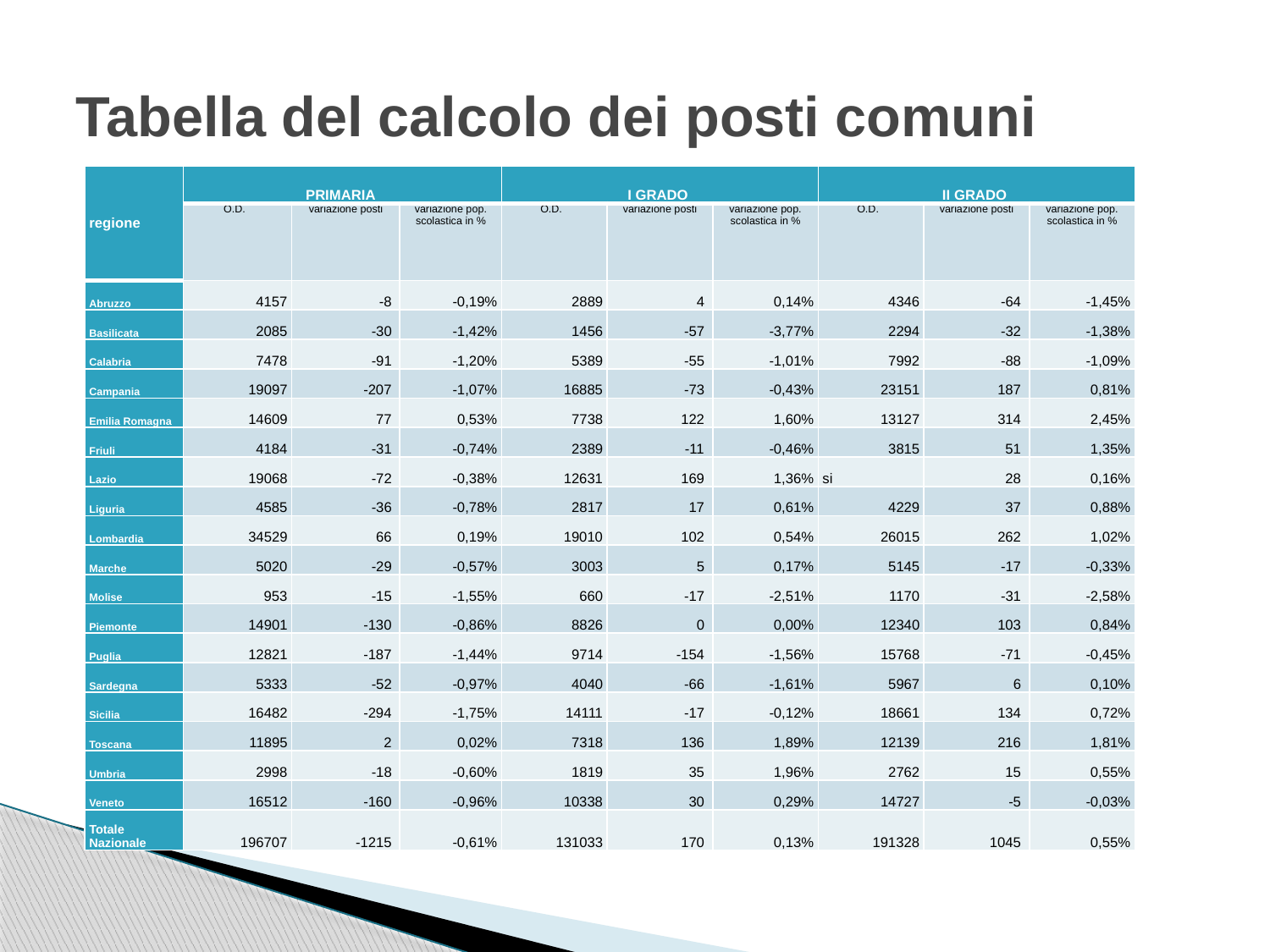

# Tabella del calcolo dei posti comuni
| regione | PRIMARIA |  |  | I GRADO |  |  | II GRADO |  |  |
| --- | --- | --- | --- | --- | --- | --- | --- | --- | --- |
|  | O.D. | variazione posti | variazione pop. scolastica in % | O.D. | variazione posti | variazione pop. scolastica in % | O.D. | variazione posti | variazione pop. scolastica in % |
| Abruzzo | 4157 | -8 | -0,19% | 2889 | 4 | 0,14% | 4346 | -64 | -1,45% |
| Basilicata | 2085 | -30 | -1,42% | 1456 | -57 | -3,77% | 2294 | -32 | -1,38% |
| Calabria | 7478 | -91 | -1,20% | 5389 | -55 | -1,01% | 7992 | -88 | -1,09% |
| Campania | 19097 | -207 | -1,07% | 16885 | -73 | -0,43% | 23151 | 187 | 0,81% |
| Emilia Romagna | 14609 | 77 | 0,53% | 7738 | 122 | 1,60% | 13127 | 314 | 2,45% |
| Friuli | 4184 | -31 | -0,74% | 2389 | -11 | -0,46% | 3815 | 51 | 1,35% |
| Lazio | 19068 | -72 | -0,38% | 12631 | 169 | 1,36% | si | 28 | 0,16% |
| Liguria | 4585 | -36 | -0,78% | 2817 | 17 | 0,61% | 4229 | 37 | 0,88% |
| Lombardia | 34529 | 66 | 0,19% | 19010 | 102 | 0,54% | 26015 | 262 | 1,02% |
| Marche | 5020 | -29 | -0,57% | 3003 | 5 | 0,17% | 5145 | -17 | -0,33% |
| Molise | 953 | -15 | -1,55% | 660 | -17 | -2,51% | 1170 | -31 | -2,58% |
| Piemonte | 14901 | -130 | -0,86% | 8826 | 0 | 0,00% | 12340 | 103 | 0,84% |
| Puglia | 12821 | -187 | -1,44% | 9714 | -154 | -1,56% | 15768 | -71 | -0,45% |
| Sardegna | 5333 | -52 | -0,97% | 4040 | -66 | -1,61% | 5967 | 6 | 0,10% |
| Sicilia | 16482 | -294 | -1,75% | 14111 | -17 | -0,12% | 18661 | 134 | 0,72% |
| Toscana | 11895 | 2 | 0,02% | 7318 | 136 | 1,89% | 12139 | 216 | 1,81% |
| Umbria | 2998 | -18 | -0,60% | 1819 | 35 | 1,96% | 2762 | 15 | 0,55% |
| Veneto | 16512 | -160 | -0,96% | 10338 | 30 | 0,29% | 14727 | -5 | -0,03% |
| Totale Nazionale | 196707 | -1215 | -0,61% | 131033 | 170 | 0,13% | 191328 | 1045 | 0,55% |